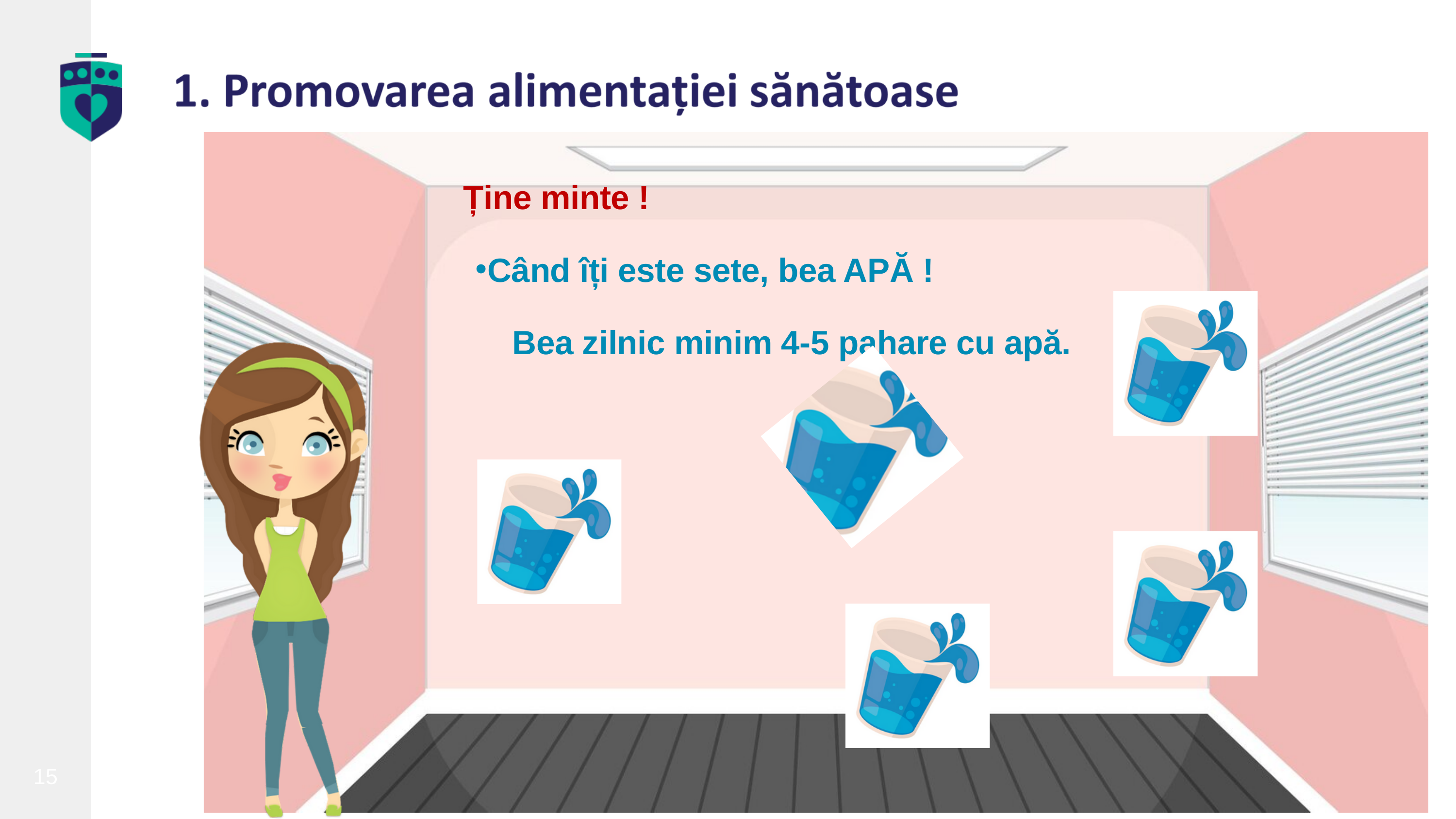

Ține minte !

Când îți este sete, bea APĂ !

    Bea zilnic minim 4-5 pahare cu apă.

insp.gov.ro

15